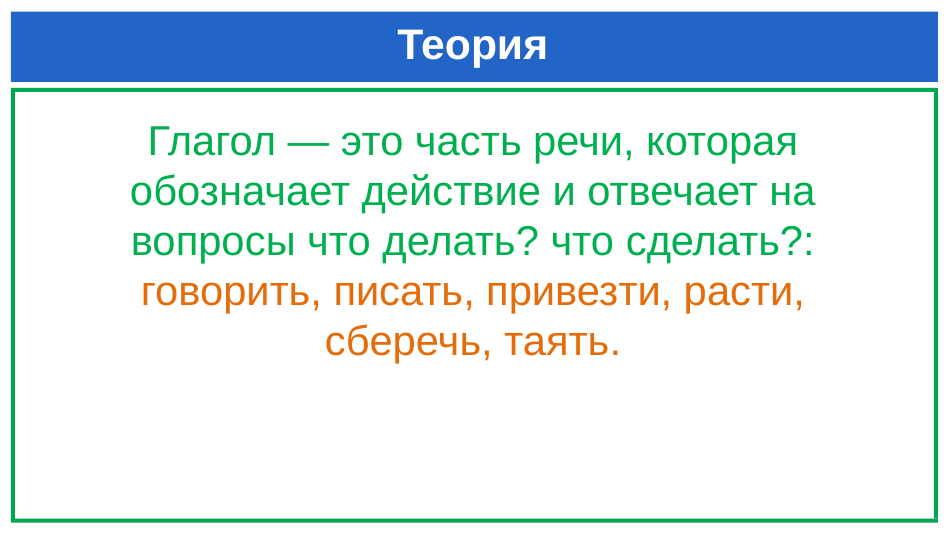

# Теория
Глагол — это часть речи, которая обозначает действие и отвечает на вопросы что делать? что сделать?: говорить, писать, привезти, расти, сберечь, таять.